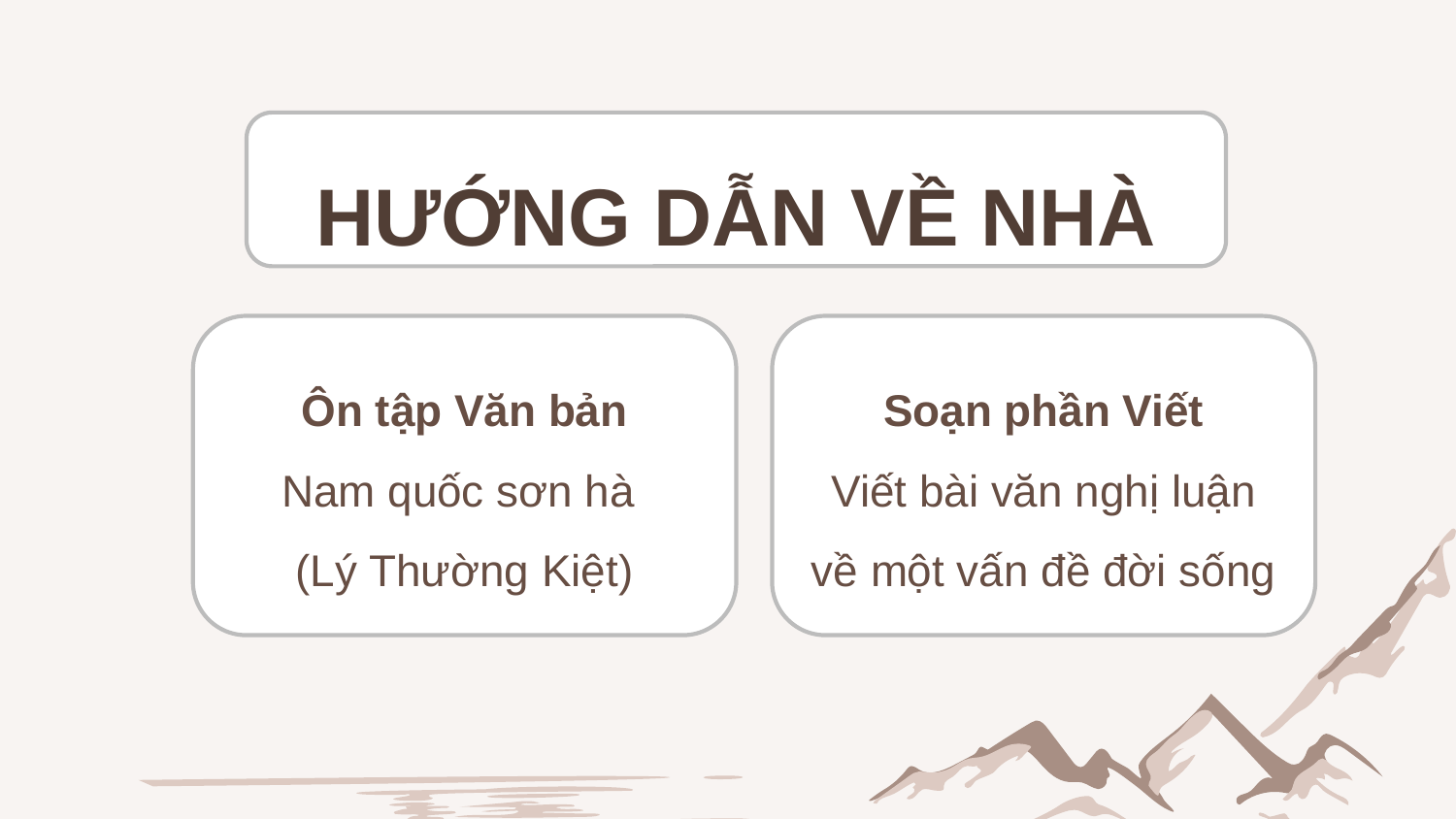

HƯỚNG DẪN VỀ NHÀ
Ôn tập Văn bản
Nam quốc sơn hà
(Lý Thường Kiệt)
Soạn phần Viết
Viết bài văn nghị luận về một vấn đề đời sống